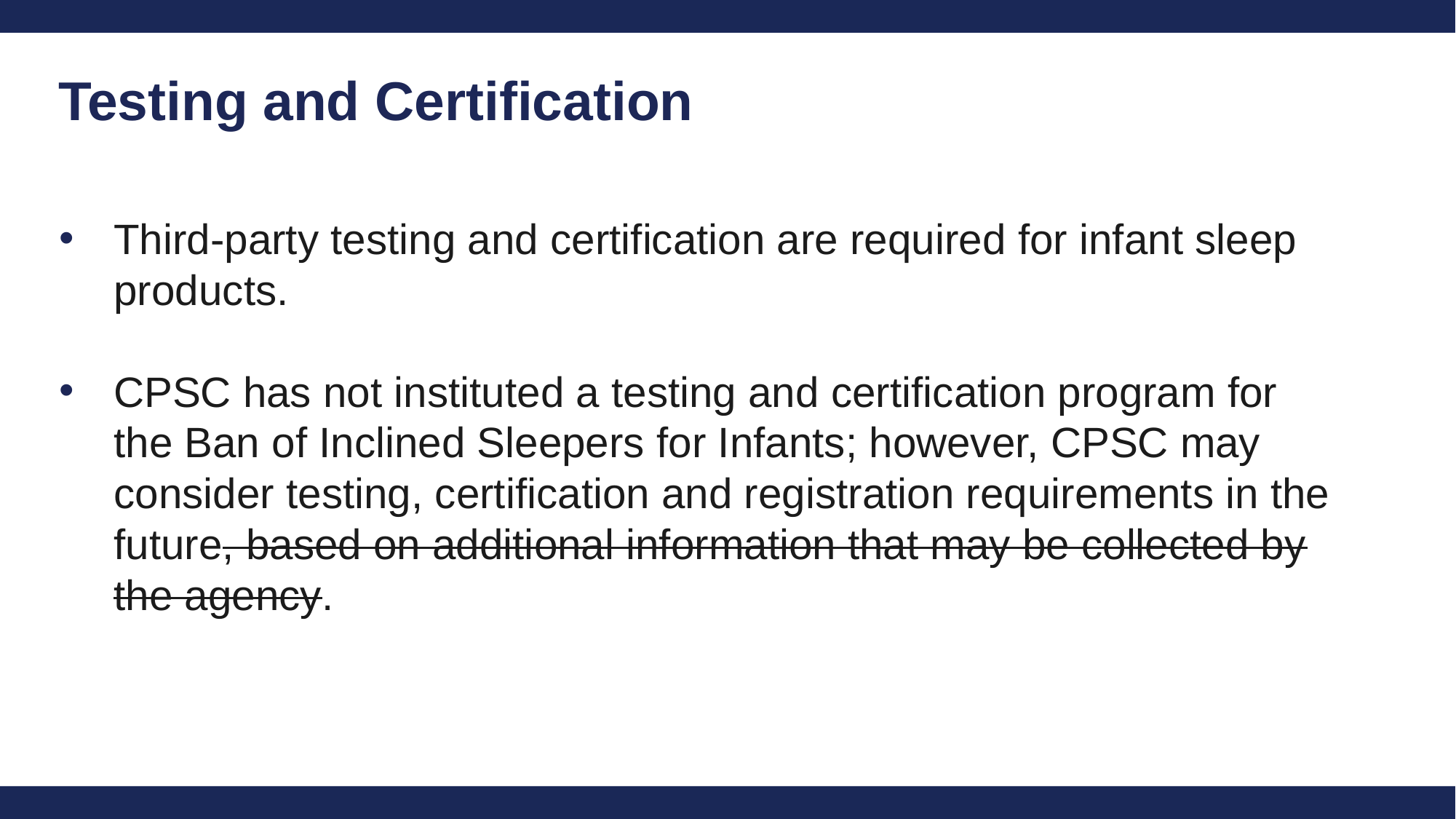

Testing and Certification
Third-party testing and certification are required for infant sleep products.

CPSC has not instituted a testing and certification program for the Ban of Inclined Sleepers for Infants; however, CPSC may consider testing, certification and registration requirements in the future, based on additional information that may be collected by the agency.